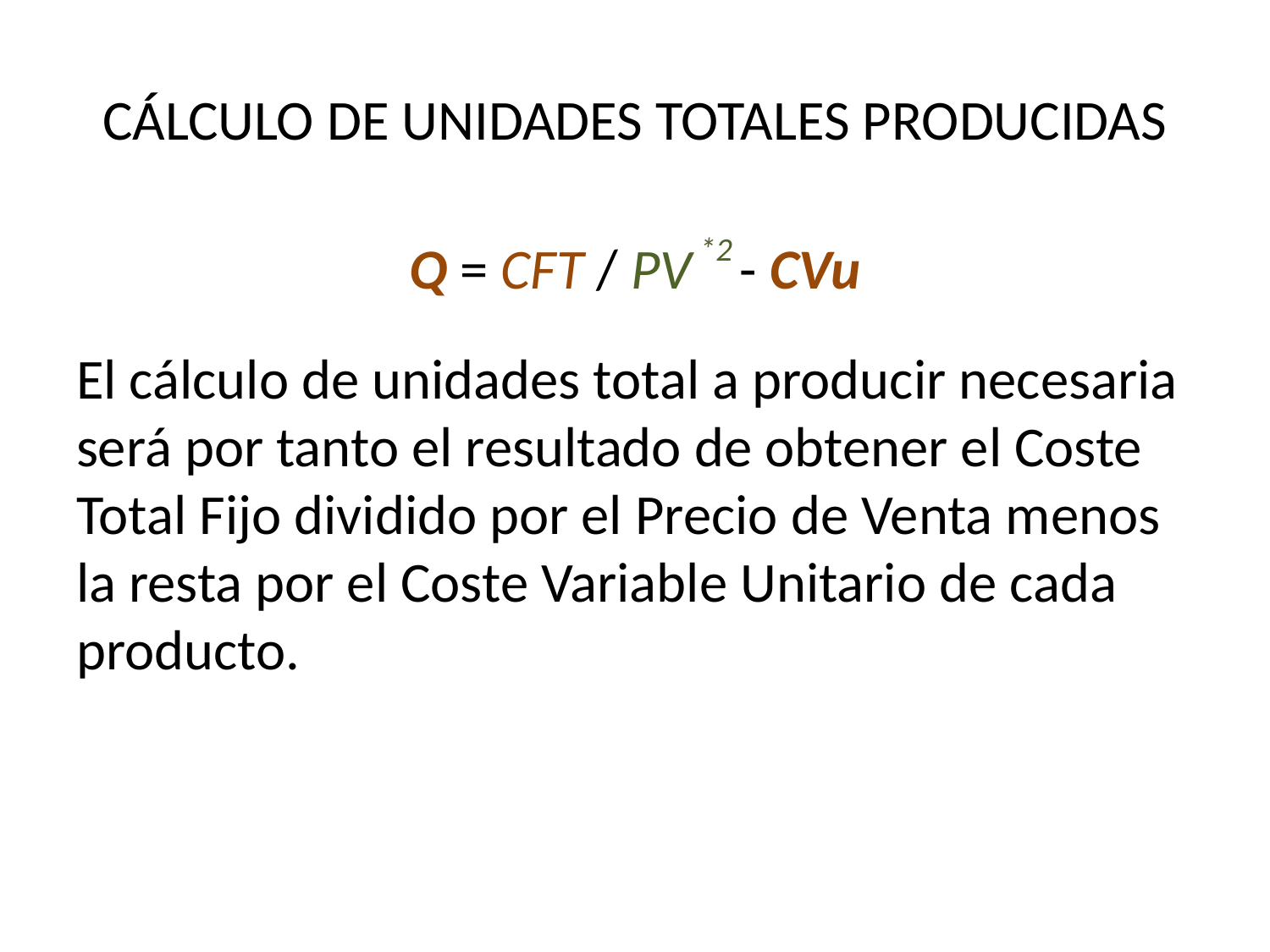

# CÁLCULO DE UNIDADES TOTALES PRODUCIDAS
Q = CFT / PV *2 - CVu
El cálculo de unidades total a producir necesaria será por tanto el resultado de obtener el Coste Total Fijo dividido por el Precio de Venta menos la resta por el Coste Variable Unitario de cada producto.